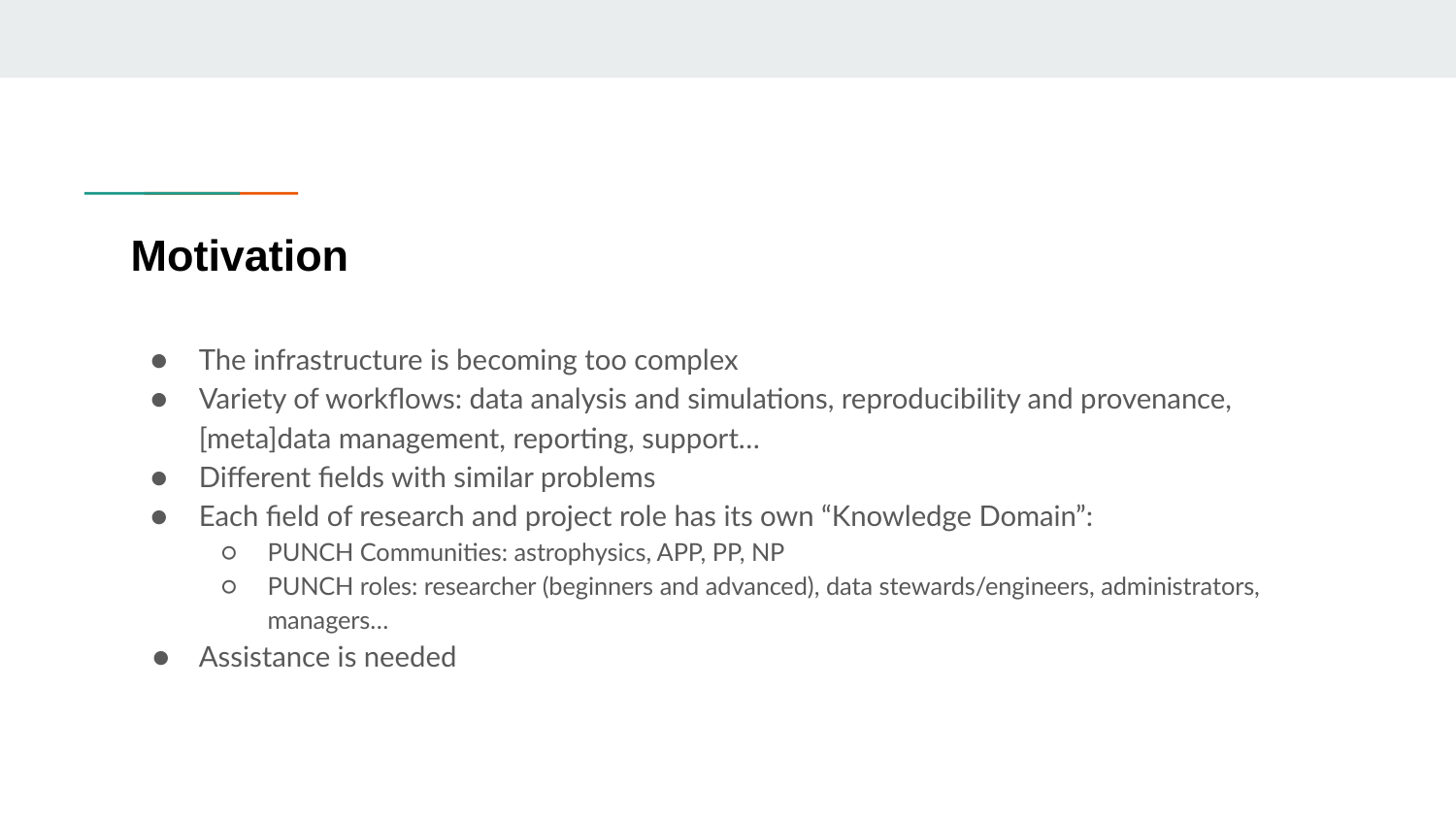

# Motivation
The infrastructure is becoming too complex
Variety of workflows: data analysis and simulations, reproducibility and provenance, [meta]data management, reporting, support…
Different fields with similar problems
Each field of research and project role has its own “Knowledge Domain”:
PUNCH Communities: astrophysics, APP, PP, NP
PUNCH roles: researcher (beginners and advanced), data stewards/engineers, administrators, managers…
Assistance is needed